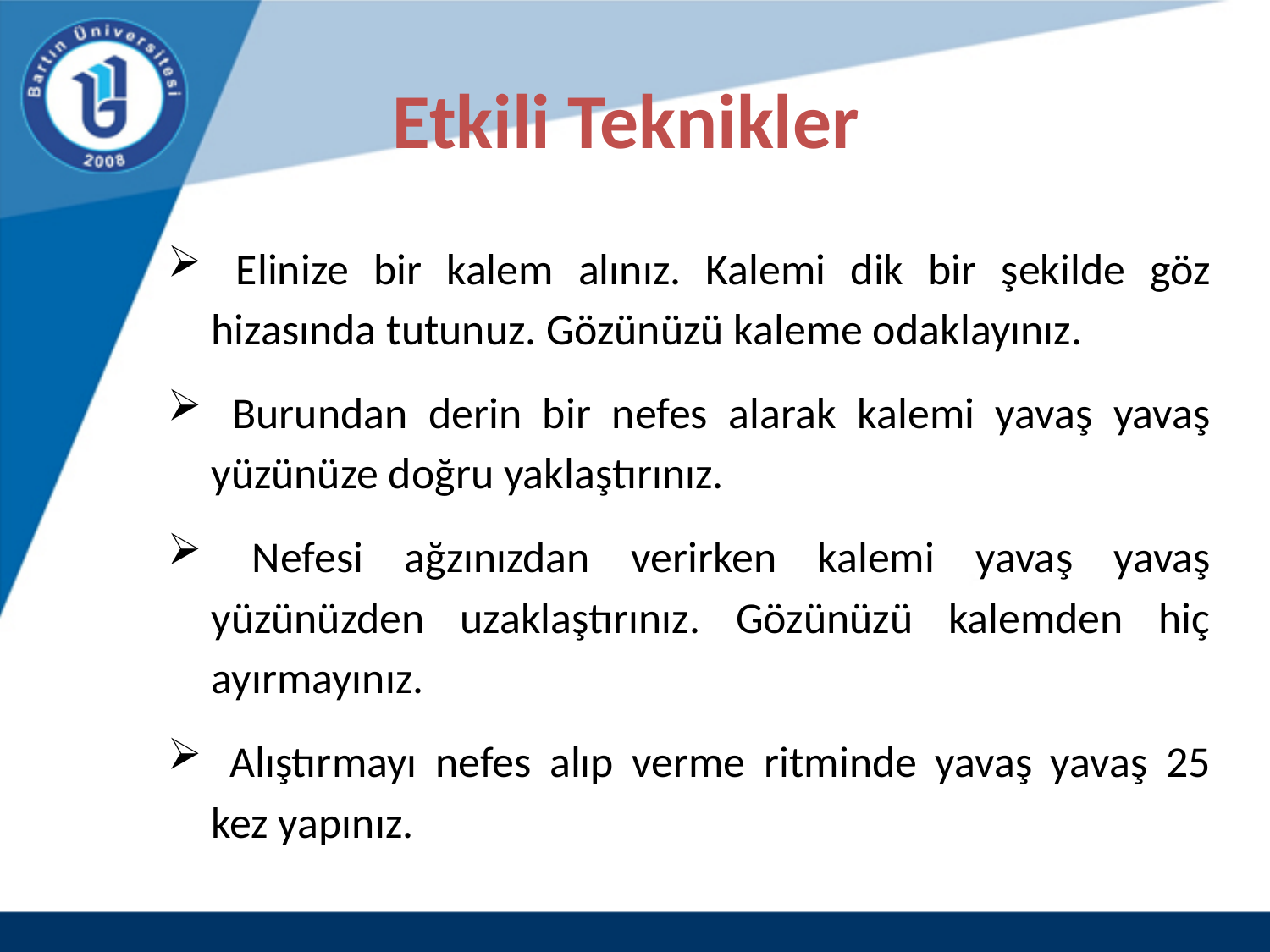

# Etkili Teknikler
 Elinize bir kalem alınız. Kalemi dik bir şekilde göz hizasında tutunuz. Gözünüzü kaleme odaklayınız.
 Burundan derin bir nefes alarak kalemi yavaş yavaş yüzünüze doğru yaklaştırınız.
 Nefesi ağzınızdan verirken kalemi yavaş yavaş yüzünüzden uzaklaştırınız. Gözünüzü kalemden hiç ayırmayınız.
 Alıştırmayı nefes alıp verme ritminde yavaş yavaş 25 kez yapınız.